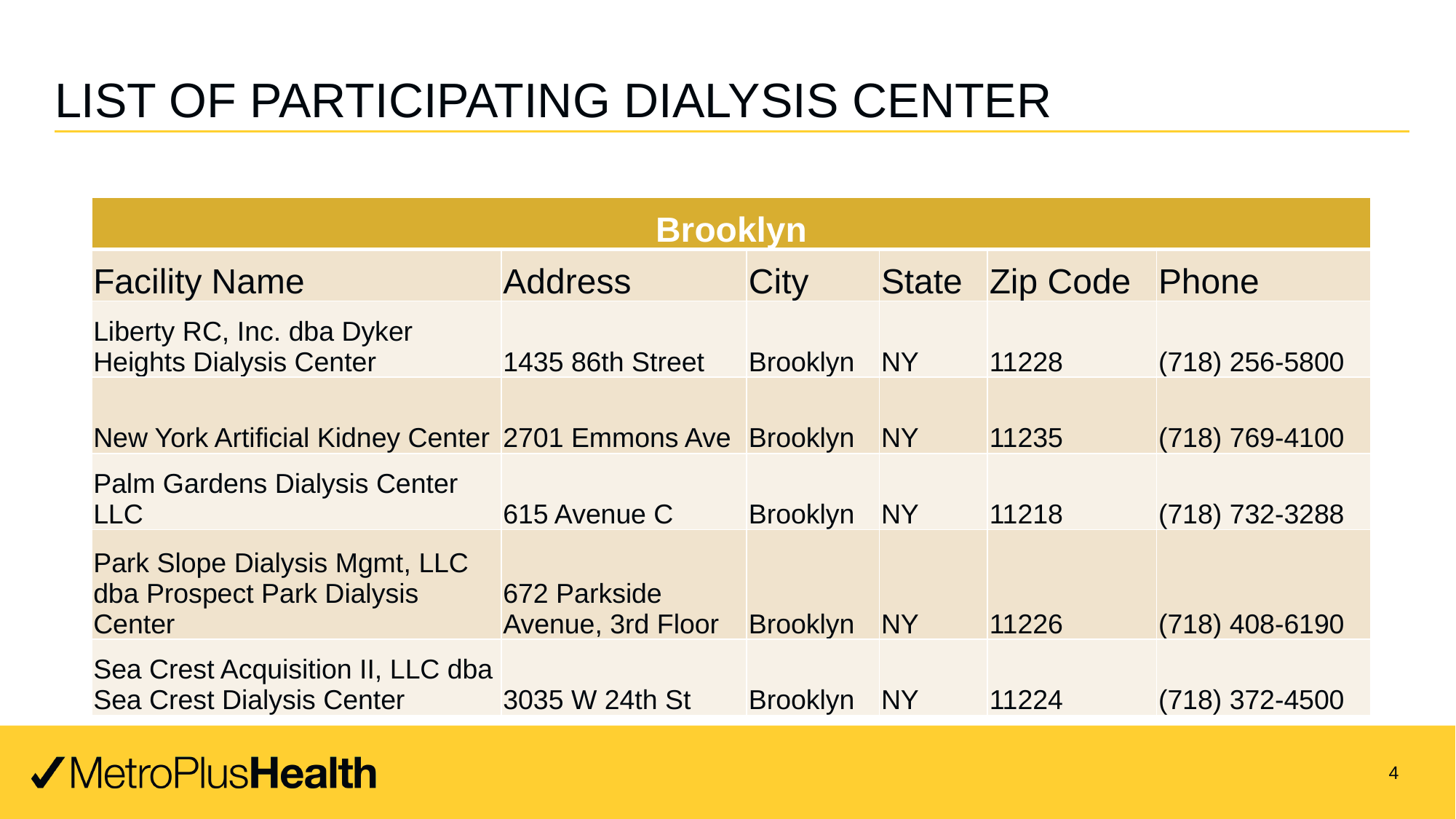

# List of Participating Dialysis Center

| Brooklyn |  |  |  |  |  |
| --- | --- | --- | --- | --- | --- |
| Facility Name | Address | City | State | Zip Code | Phone |
| Liberty RC, Inc. dba Dyker Heights Dialysis Center | 1435 86th Street | Brooklyn | NY | 11228 | (718) 256-5800 |
| New York Artificial Kidney Center | 2701 Emmons Ave | Brooklyn | NY | 11235 | (718) 769-4100 |
| Palm Gardens Dialysis Center LLC | 615 Avenue C | Brooklyn | NY | 11218 | (718) 732-3288 |
| Park Slope Dialysis Mgmt, LLC dba Prospect Park Dialysis Center | 672 Parkside Avenue, 3rd Floor | Brooklyn | NY | 11226 | (718) 408-6190 |
| Sea Crest Acquisition II, LLC dba Sea Crest Dialysis Center | 3035 W 24th St | Brooklyn | NY | 11224 | (718) 372-4500 |
4